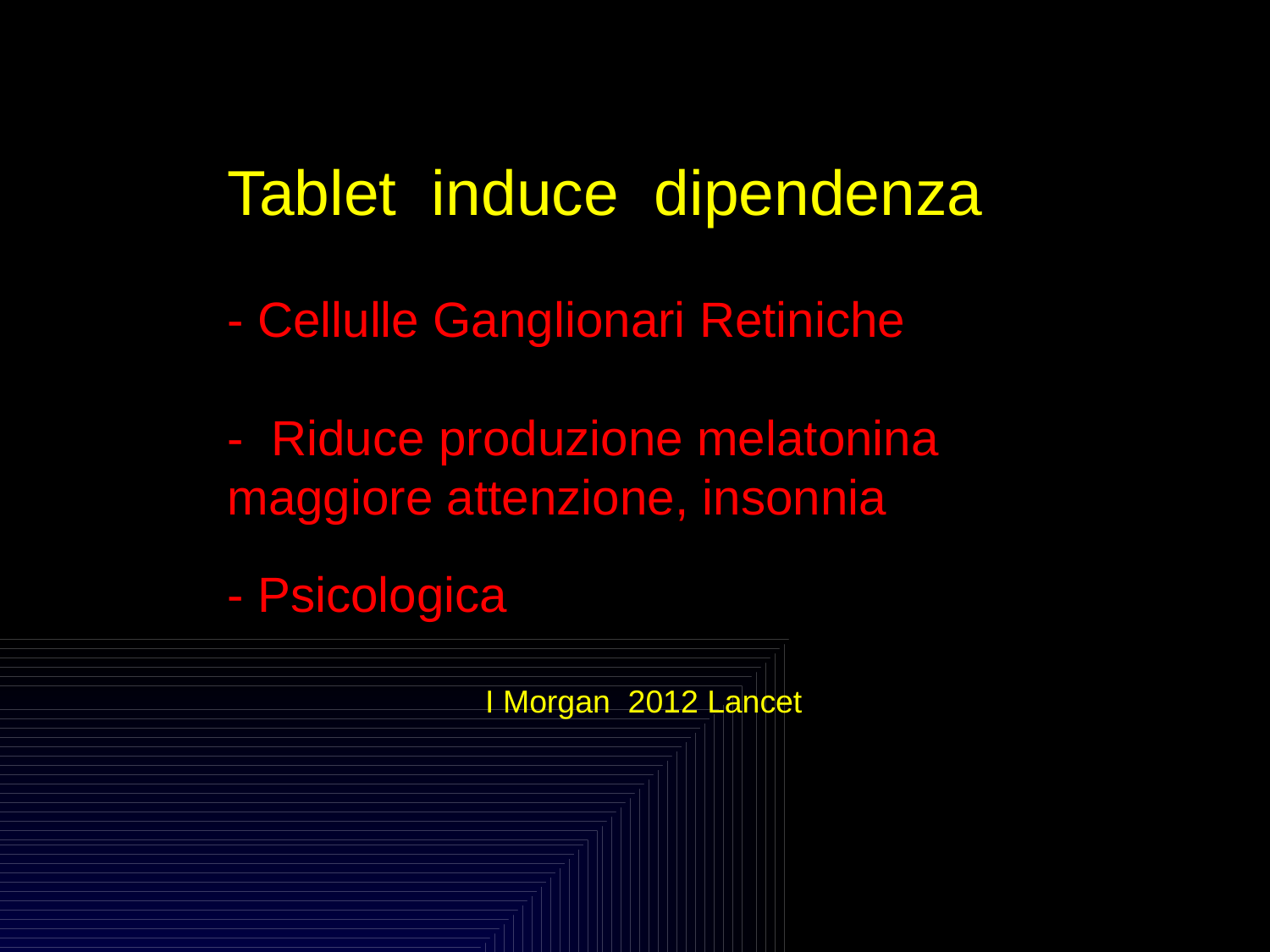

Tablet  induce  dipendenza

- Cellulle Ganglionari Retiniche

-  Riduce produzione melatonina      maggiore attenzione, insonnia

- Psicologica

                             I Morgan  2012 Lancet